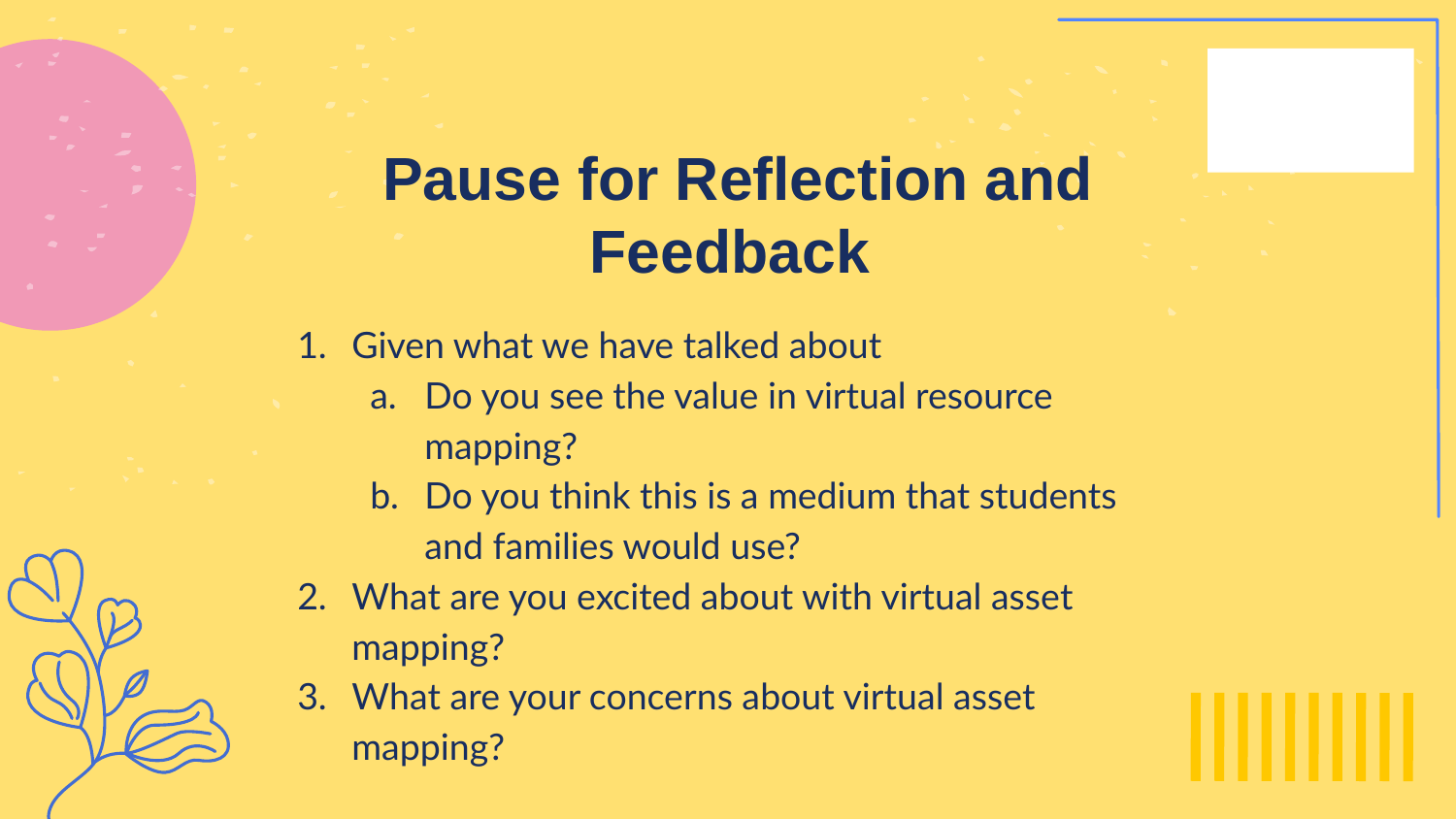

# Pause for Reflection and Feedback
Given what we have talked about
Do you see the value in virtual resource mapping?
Do you think this is a medium that students and families would use?
What are you excited about with virtual asset mapping?
What are your concerns about virtual asset mapping?